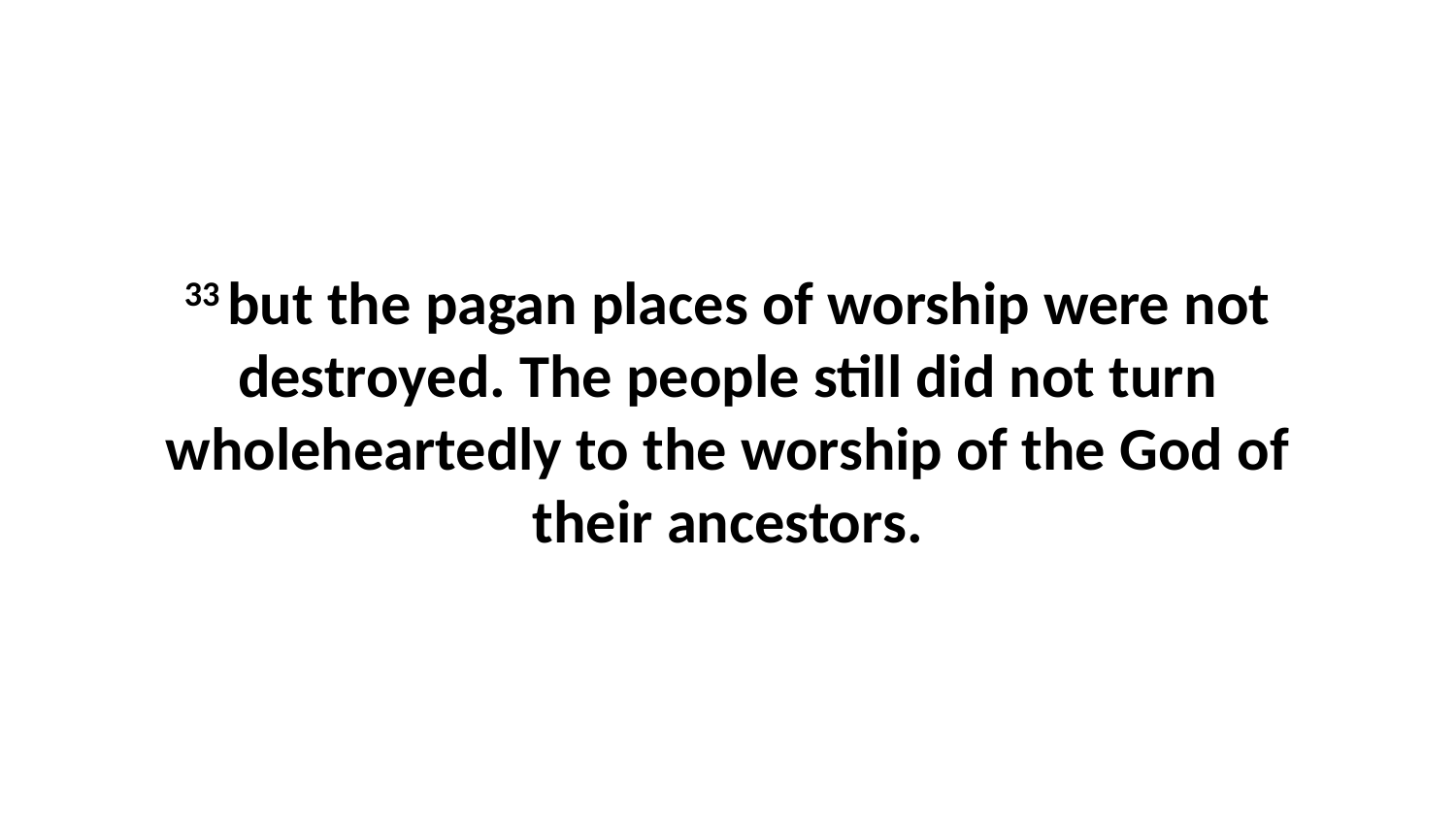

33 but the pagan places of worship were not destroyed. The people still did not turn wholeheartedly to the worship of the God of their ancestors.